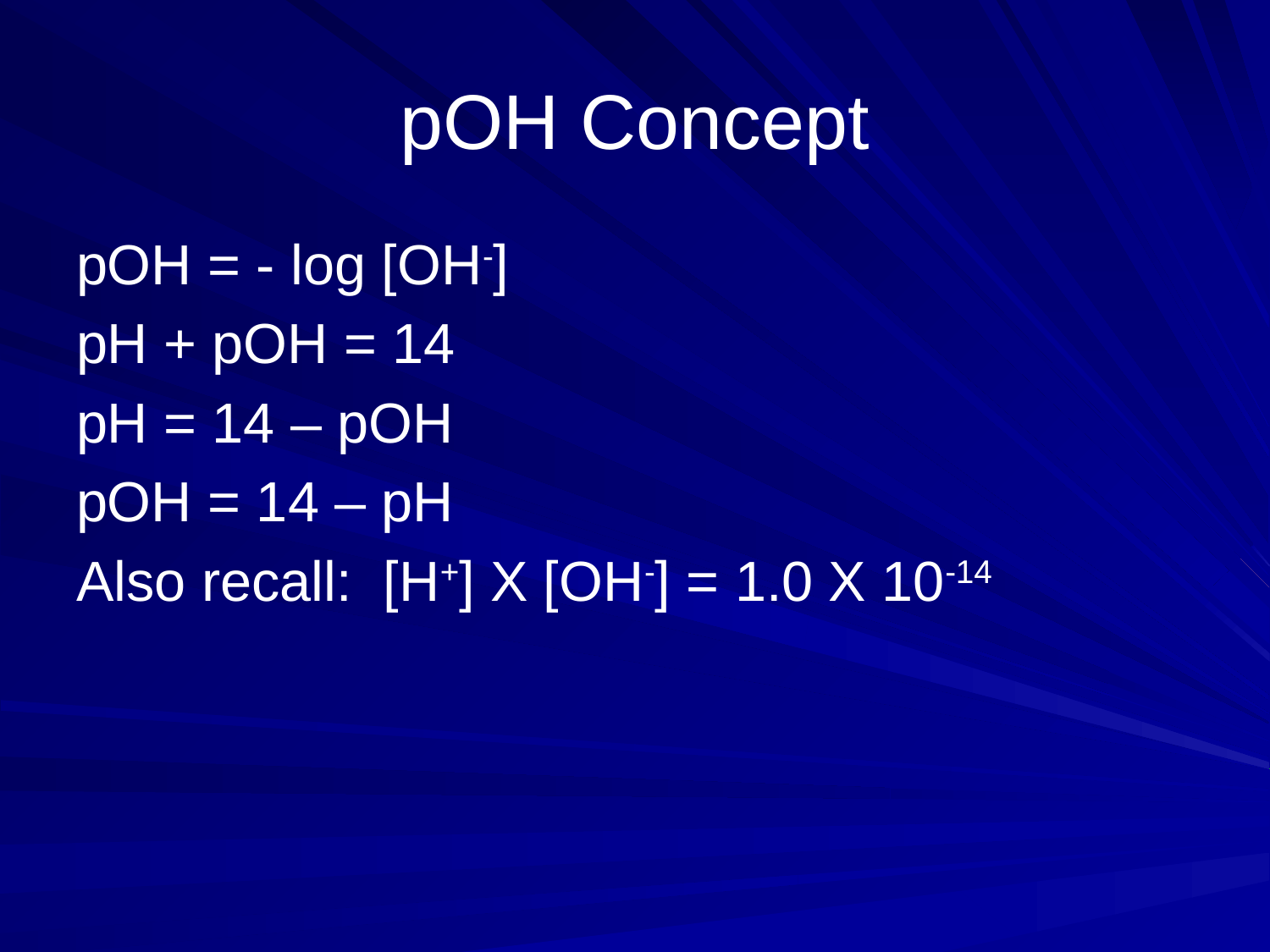

# pOH Concept
pOH = - log [OH-]
pH + pOH = 14
pH = 14 – pOH
pOH = 14 – pH
Also recall:  [H+] X [OH-] = 1.0 X 10-14